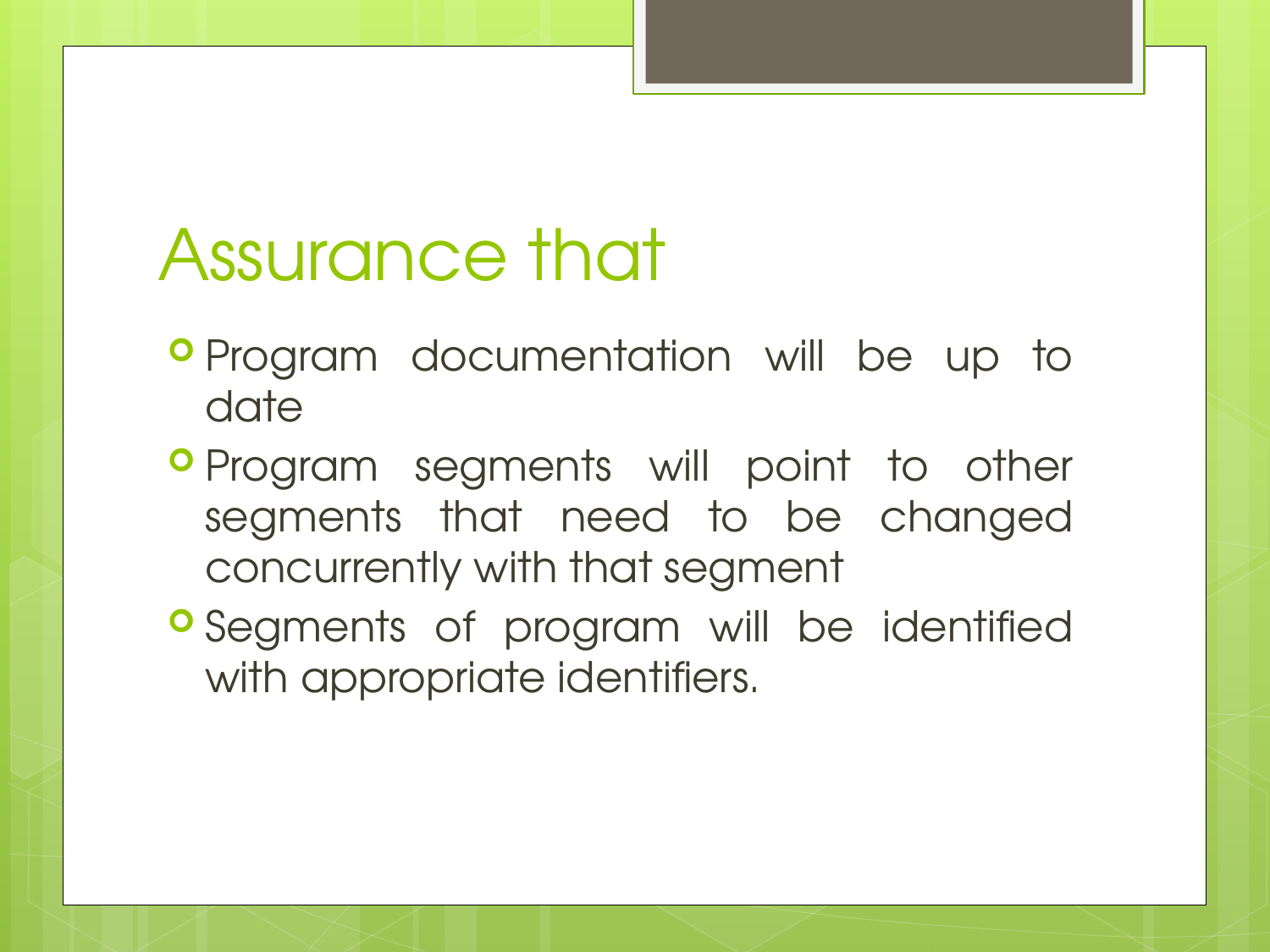

# Assurance that
Program documentation will be up to date
Program segments will point to other segments that need to be changed concurrently with that segment
Segments of program will be identified with appropriate identifiers.